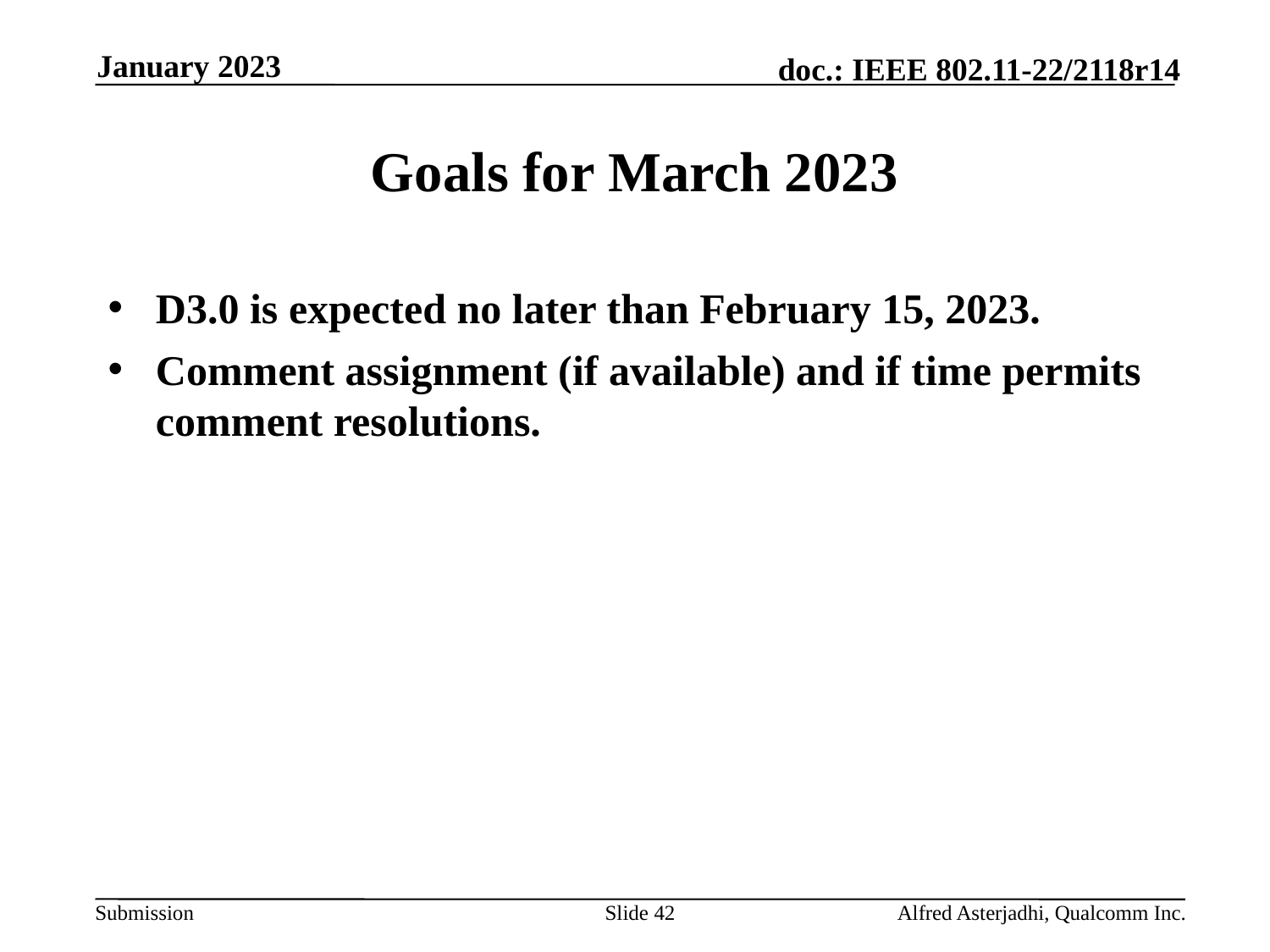

January 2023
# Goals for March 2023
D3.0 is expected no later than February 15, 2023.
Comment assignment (if available) and if time permits comment resolutions.
Slide 42
Alfred Asterjadhi, Qualcomm Inc.